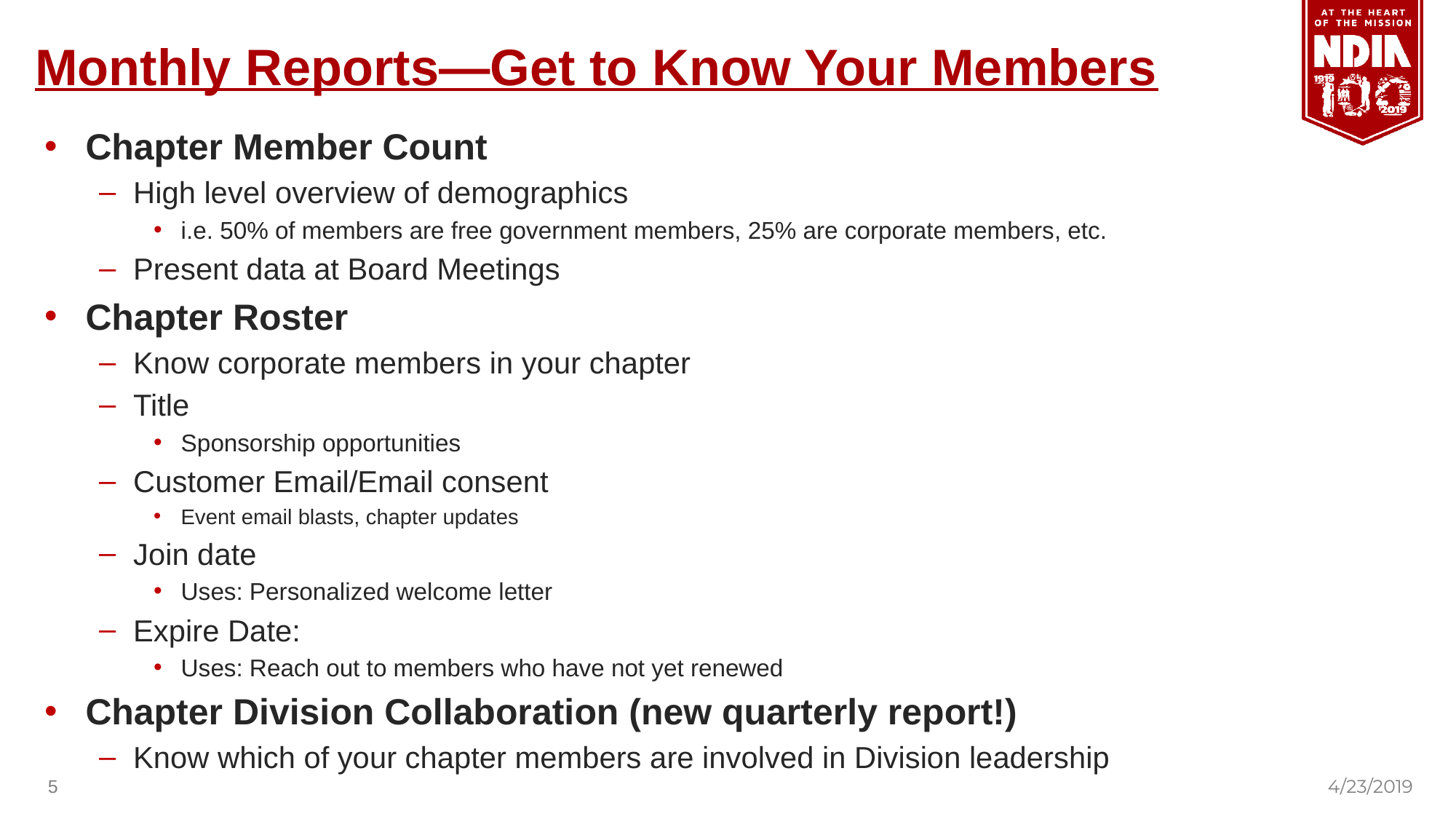

# Monthly Reports—Get to Know Your Members
Chapter Member Count
High level overview of demographics
i.e. 50% of members are free government members, 25% are corporate members, etc.
Present data at Board Meetings
Chapter Roster
Know corporate members in your chapter
Title
Sponsorship opportunities
Customer Email/Email consent
Event email blasts, chapter updates
Join date
Uses: Personalized welcome letter
Expire Date:
Uses: Reach out to members who have not yet renewed
Chapter Division Collaboration (new quarterly report!)
Know which of your chapter members are involved in Division leadership
5
4/23/2019